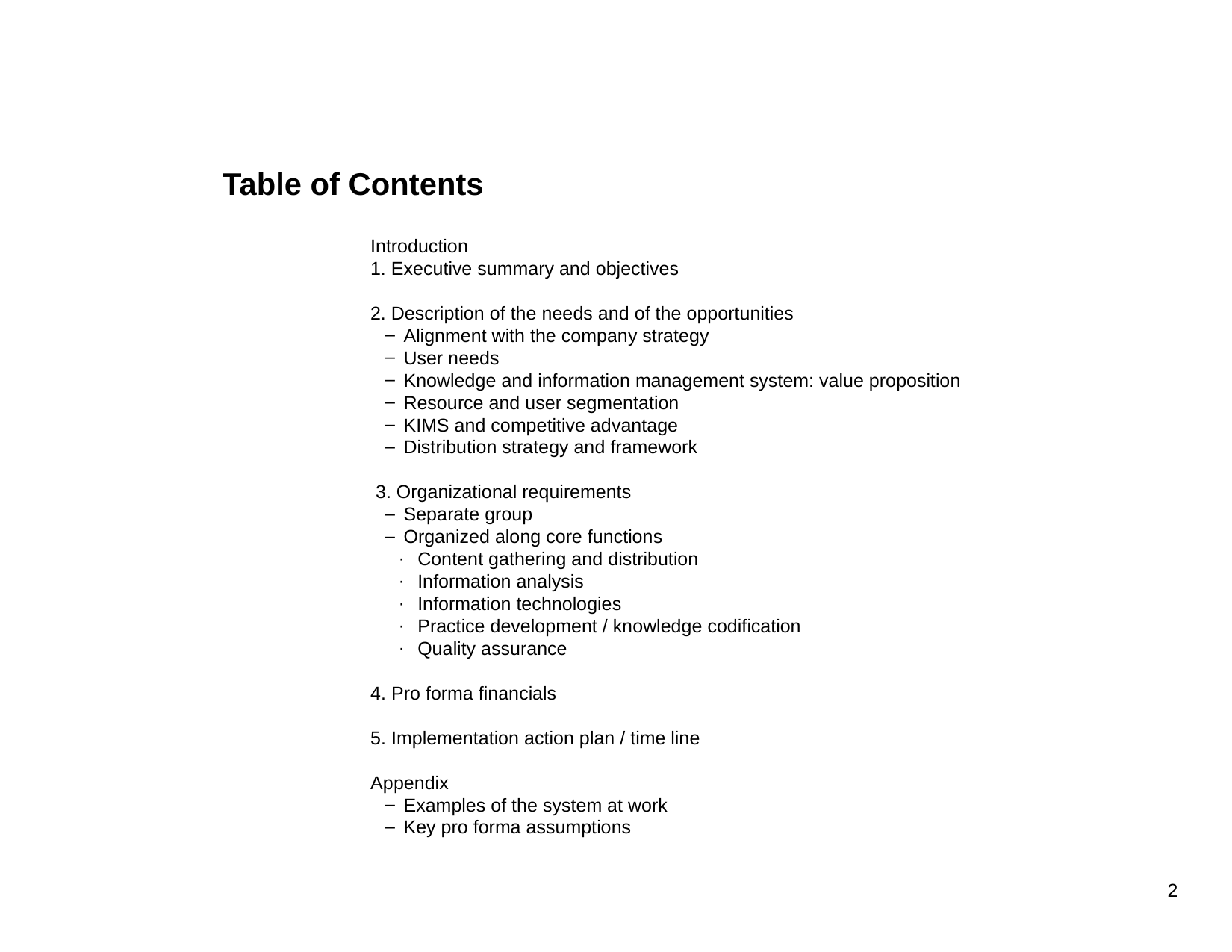

2
# Table of Contents
Introduction
1. Executive summary and objectives

2. Description of the needs and of the opportunities
 Alignment with the company strategy
 User needs
 Knowledge and information management system: value proposition
 Resource and user segmentation
 KIMS and competitive advantage
 Distribution strategy and framework

 3. Organizational requirements
 Separate group
 Organized along core functions
 Content gathering and distribution
 Information analysis
 Information technologies
 Practice development / knowledge codification
 Quality assurance

4. Pro forma financials

5. Implementation action plan / time line

Appendix
 Examples of the system at work
 Key pro forma assumptions